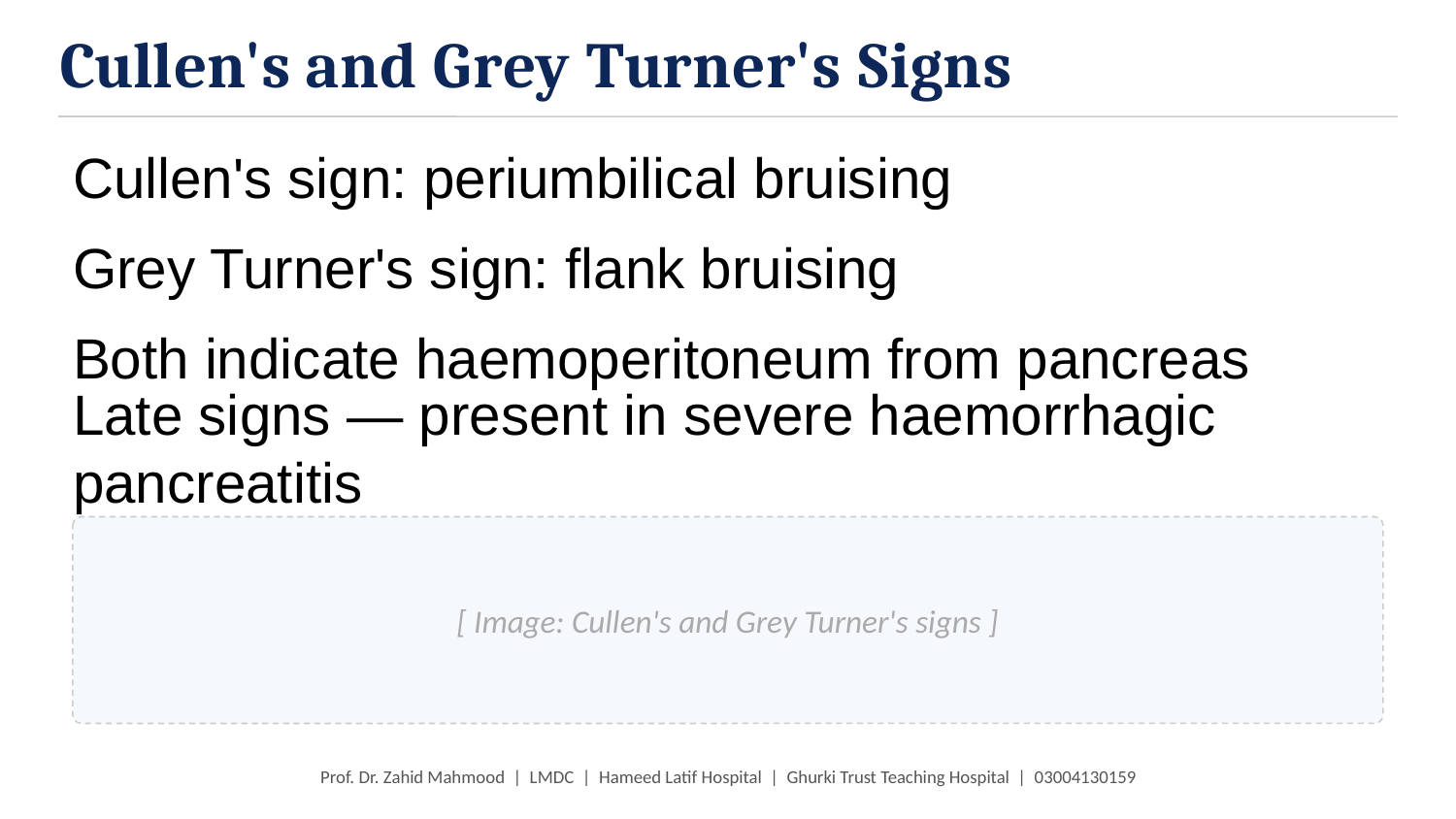

Cullen's and Grey Turner's Signs

Cullen's sign: periumbilical bruising
Grey Turner's sign: flank bruising
Both indicate haemoperitoneum from pancreas
Late signs — present in severe haemorrhagic pancreatitis

[ Image: Cullen's and Grey Turner's signs ]
Prof. Dr. Zahid Mahmood  |  LMDC  |  Hameed Latif Hospital  |  Ghurki Trust Teaching Hospital  |  03004130159